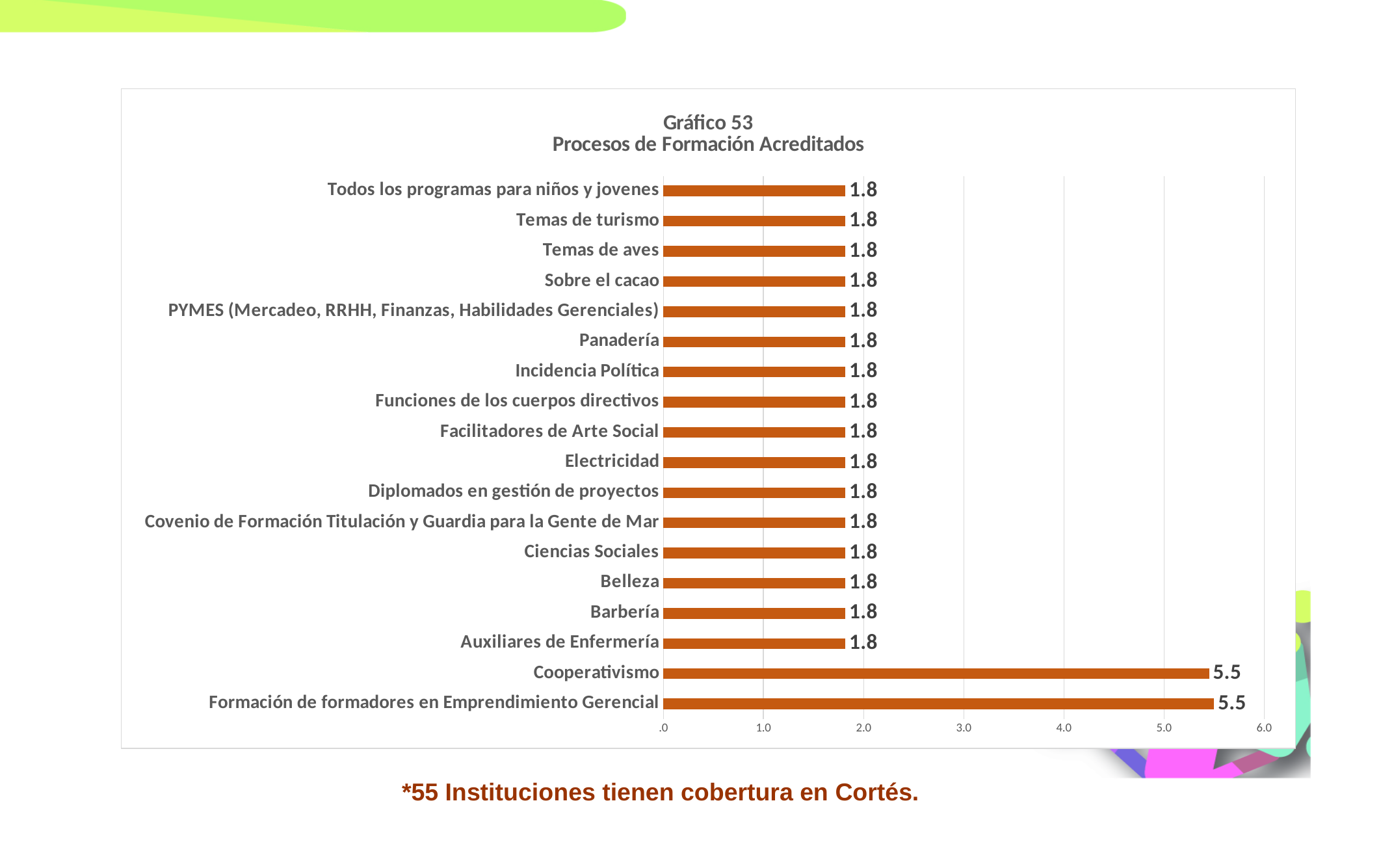

### Chart: Gráfico 53
Procesos de Formación Acreditados

| Category |  |
|---|---|
| Formación de formadores en Emprendimiento Gerencial | 5.5 |
| Cooperativismo | 5.45 |
| Auxiliares de Enfermería | 1.8181818181818181 |
| Barbería | 1.8181818181818181 |
| Belleza | 1.8181818181818181 |
| Ciencias Sociales | 1.8181818181818181 |
| Covenio de Formación Titulación y Guardia para la Gente de Mar | 1.8181818181818181 |
| Diplomados en gestión de proyectos | 1.8181818181818181 |
| Electricidad | 1.8181818181818181 |
| Facilitadores de Arte Social | 1.8181818181818181 |
| Funciones de los cuerpos directivos | 1.8181818181818181 |
| Incidencia Política | 1.8181818181818181 |
| Panadería | 1.8181818181818181 |
| PYMES (Mercadeo, RRHH, Finanzas, Habilidades Gerenciales) | 1.8181818181818181 |
| Sobre el cacao | 1.8181818181818181 |
| Temas de aves | 1.8181818181818181 |
| Temas de turismo | 1.8181818181818181 |
| Todos los programas para niños y jovenes | 1.8181818181818181 |
*55 Instituciones tienen cobertura en Cortés.